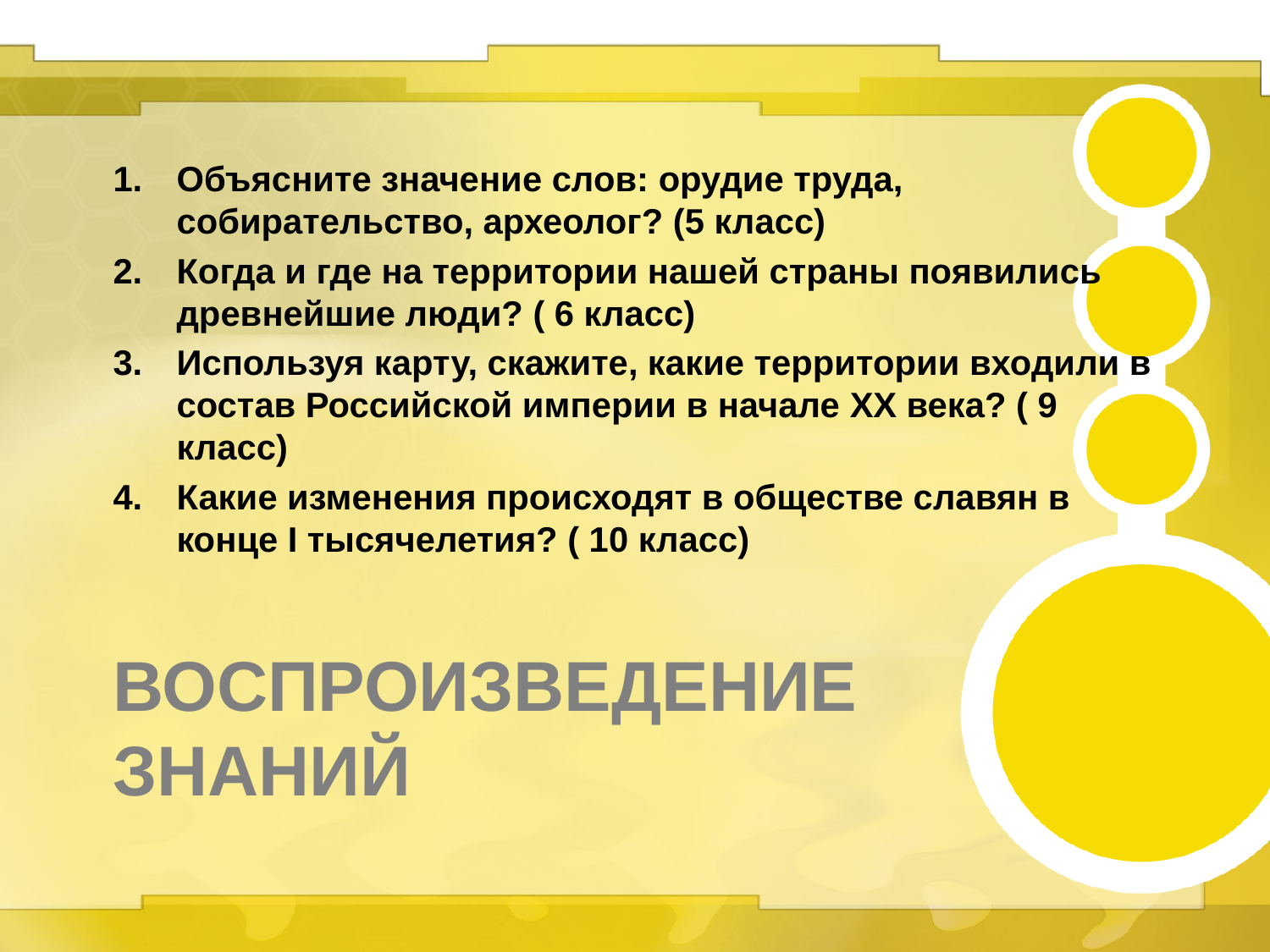

Объясните значение слов: орудие труда, собирательство, археолог? (5 класс)
Когда и где на территории нашей страны появились древнейшие люди? ( 6 класс)
Используя карту, скажите, какие территории входили в состав Российской империи в начале XX века? ( 9 класс)
Какие изменения происходят в обществе славян в конце I тысячелетия? ( 10 класс)
# Воспроизведение знаний